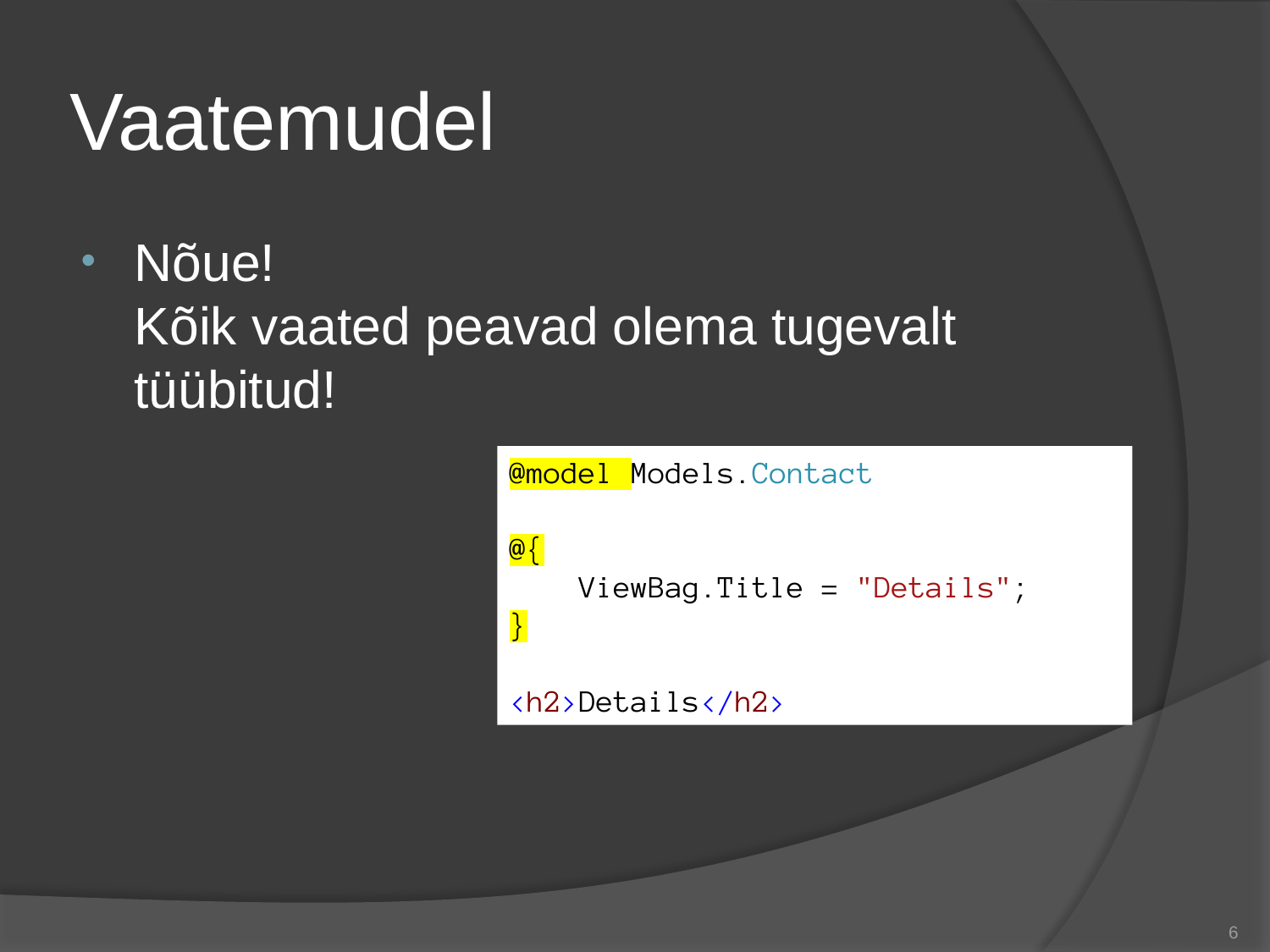

# Vaatemudel
Nõue!
Kõik vaated peavad olema tugevalt tüübitud!
@model Models.Contact

@{
    ViewBag.Title = "Details";
}

<h2>Details</h2>
6